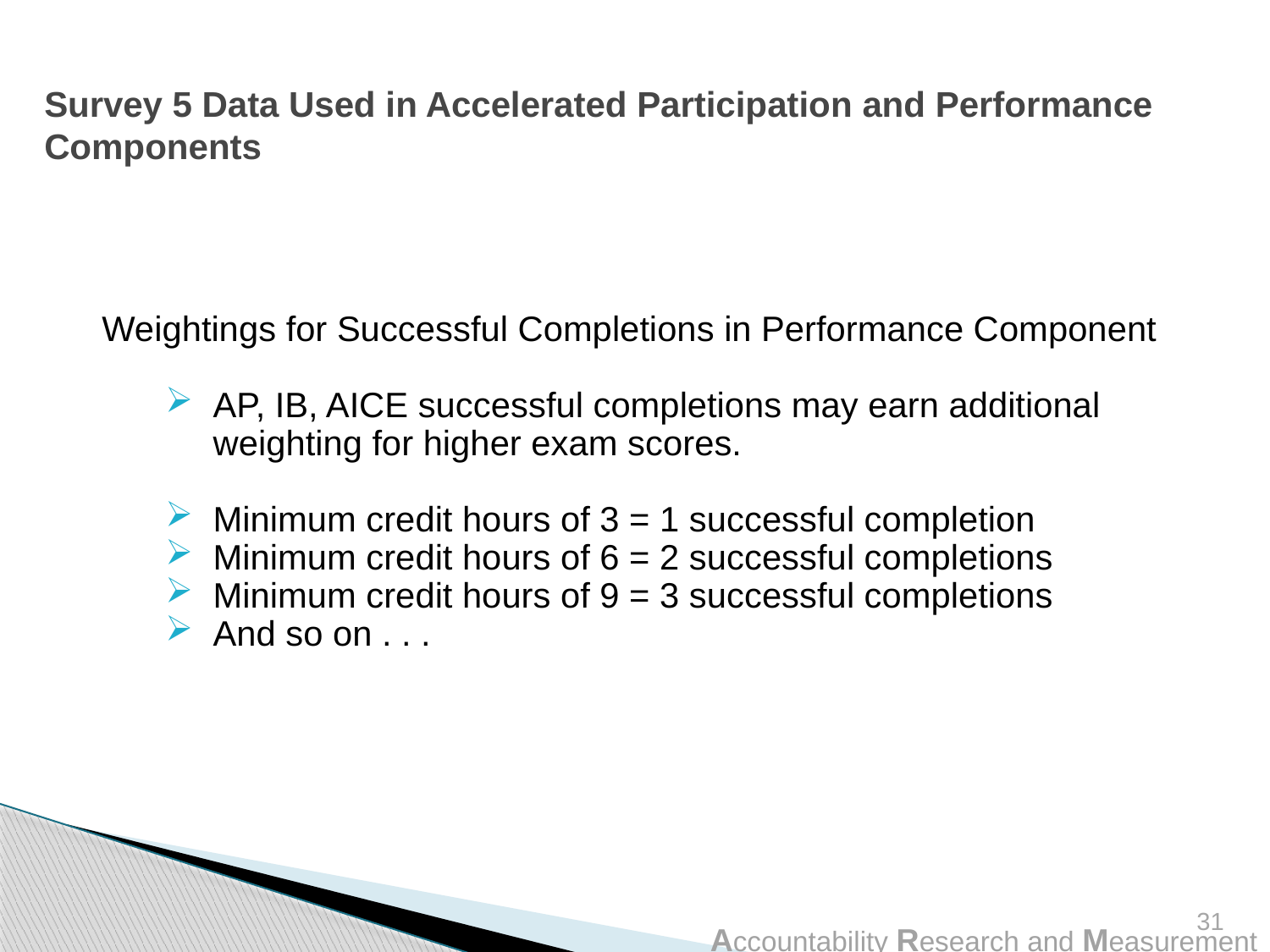

# Survey 5 Data Used in Accelerated Participation and Performance Components
Weightings for Successful Completions in Performance Component

AP, IB, AICE successful completions may earn additional weighting for higher exam scores.

Minimum credit hours of 3 = 1 successful completion
Minimum credit hours of 6 = 2 successful completions
Minimum credit hours of 9 = 3 successful completions
And so on . . .

31